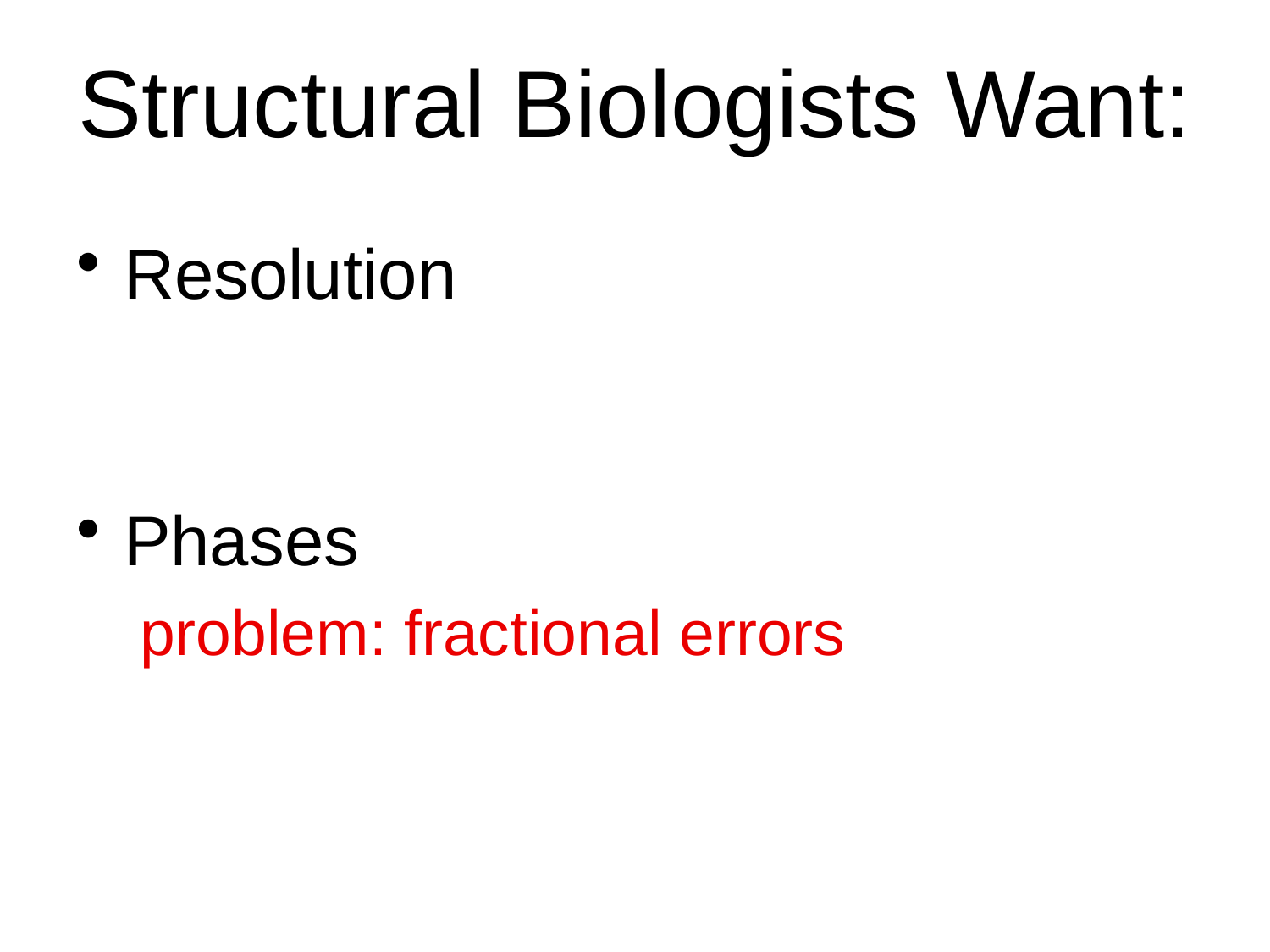

# Structural Biologists Want:
Resolution

Phases
problem: fractional errors